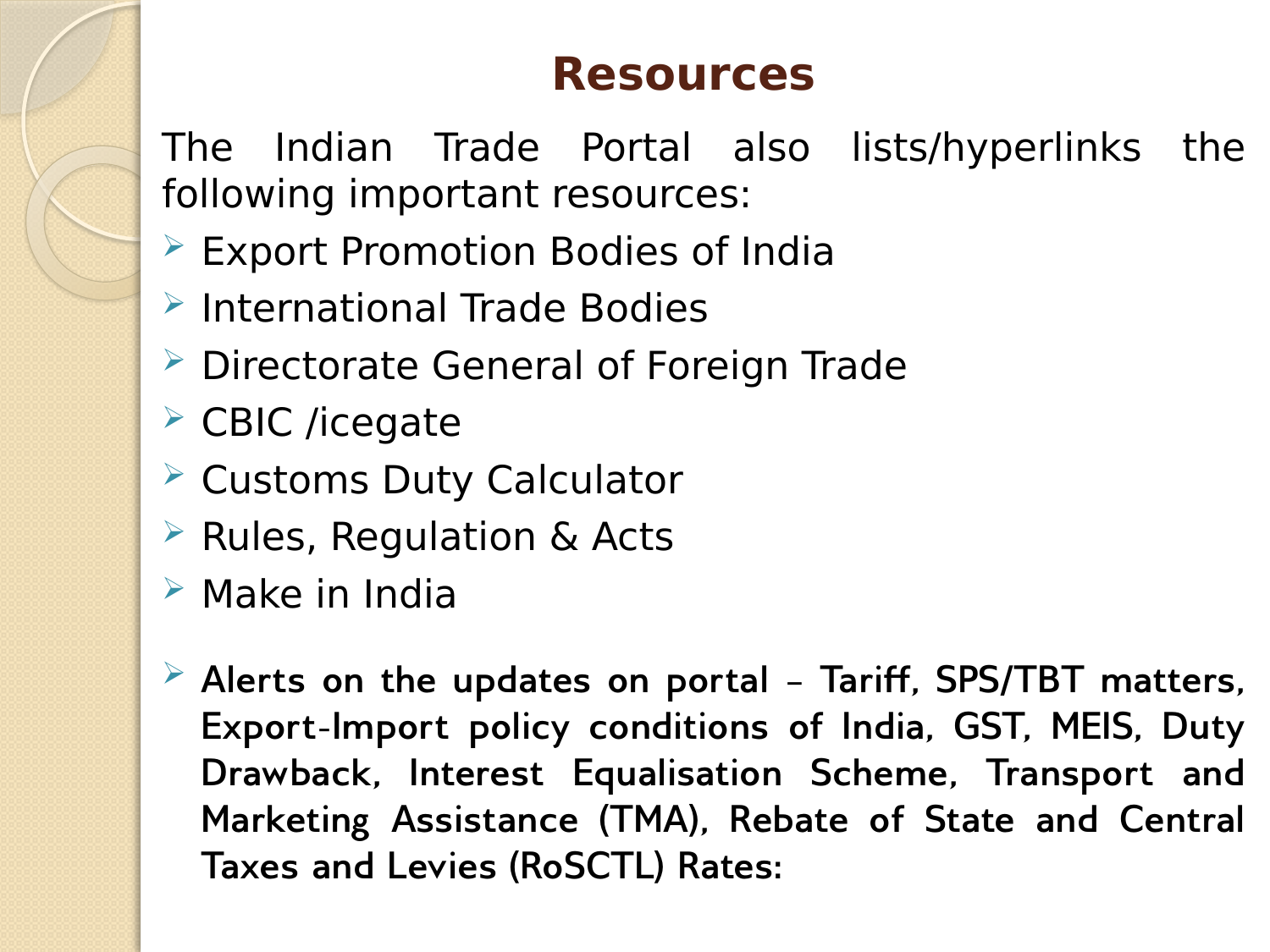

# Resources
The Indian Trade Portal also lists/hyperlinks the following important resources:
Export Promotion Bodies of India
International Trade Bodies
Directorate General of Foreign Trade
CBIC /icegate
Customs Duty Calculator
Rules, Regulation & Acts
Make in India

Alerts on the updates on portal – Tariff, SPS/TBT matters, Export-Import policy conditions of India, GST, MEIS, Duty Drawback, Interest Equalisation Scheme, Transport and Marketing Assistance (TMA), Rebate of State and Central Taxes and Levies (RoSCTL) Rates: